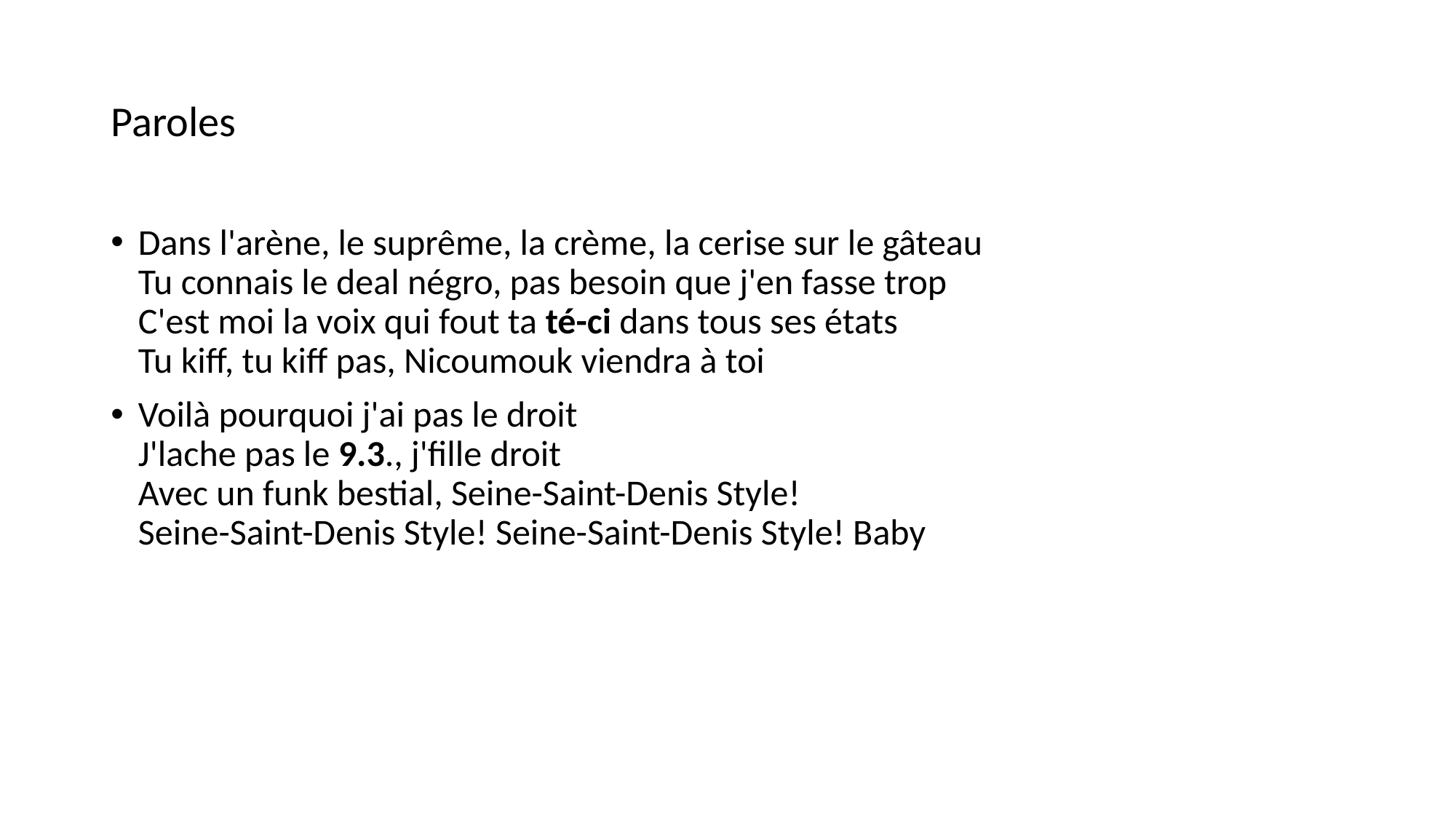

# Paroles
Dans l'arène, le suprême, la crème, la cerise sur le gâteau
Tu connais le deal négro, pas besoin que j'en fasse trop
C'est moi la voix qui fout ta té-ci dans tous ses états
Tu kiff, tu kiff pas, Nicoumouk viendra à toi
Voilà pourquoi j'ai pas le droit
J'lache pas le 9.3., j'fille droit
Avec un funk bestial, Seine-Saint-Denis Style!
Seine-Saint-Denis Style! Seine-Saint-Denis Style! Baby